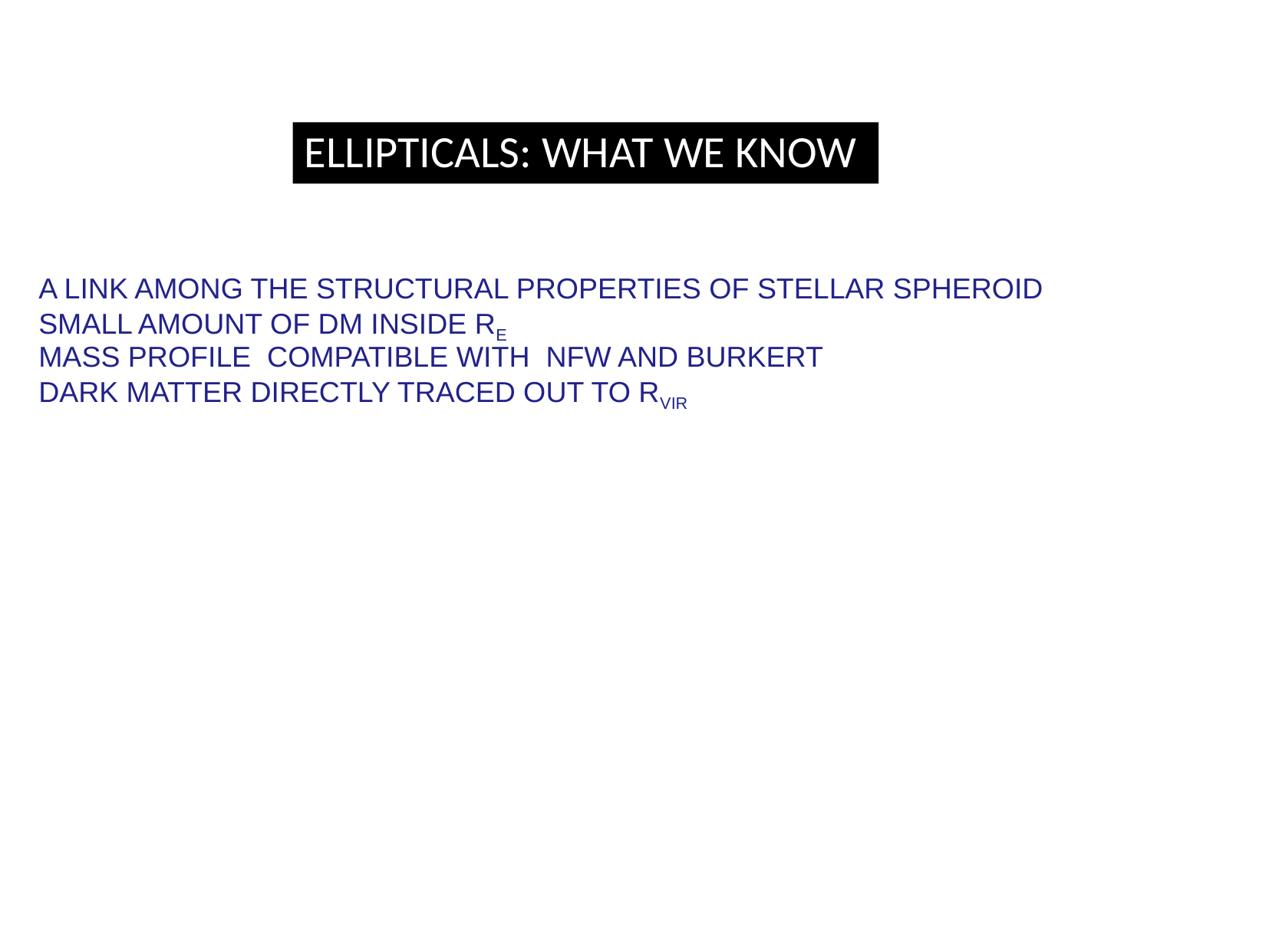

ELLIPTICALS: WHAT WE KNOW
A LINK AMONG THE STRUCTURAL PROPERTIES OF STELLAR SPHEROID
SMALL AMOUNT OF DM INSIDE RE
MASS PROFILE  COMPATIBLE WITH  NFW AND BURKERT
DARK MATTER DIRECTLY TRACED OUT TO RVIR